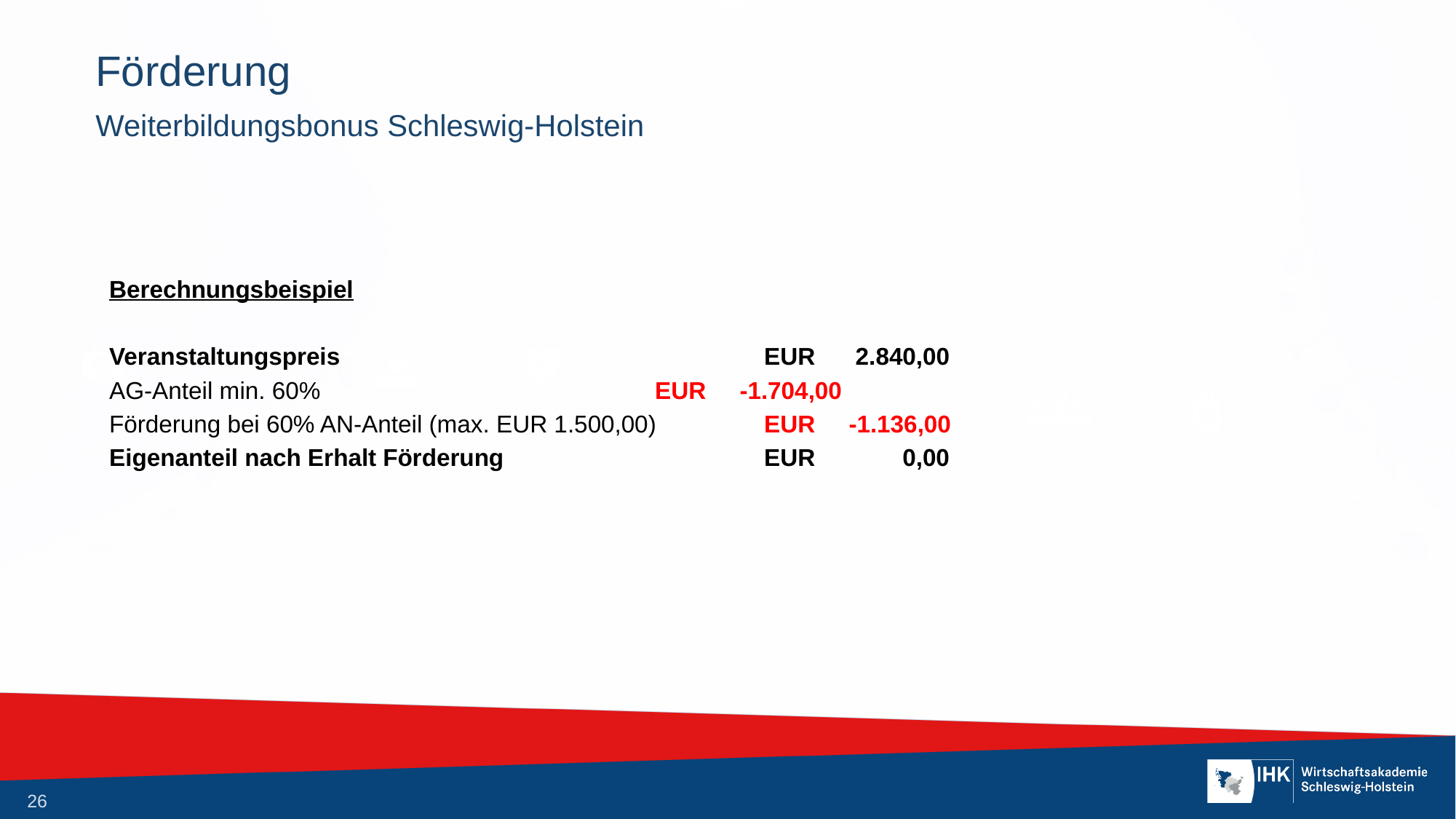

# Förderung
Weiterbildungsbonus Schleswig-Holstein

Berechnungsbeispiel

Veranstaltungspreis				EUR      2.840,00
AG-Anteil min. 60%				EUR     -1.704,00
Förderung bei 60% AN-Anteil (max. EUR 1.500,00)	EUR     -1.136,00
Eigenanteil nach Erhalt Förderung			EUR             0,00